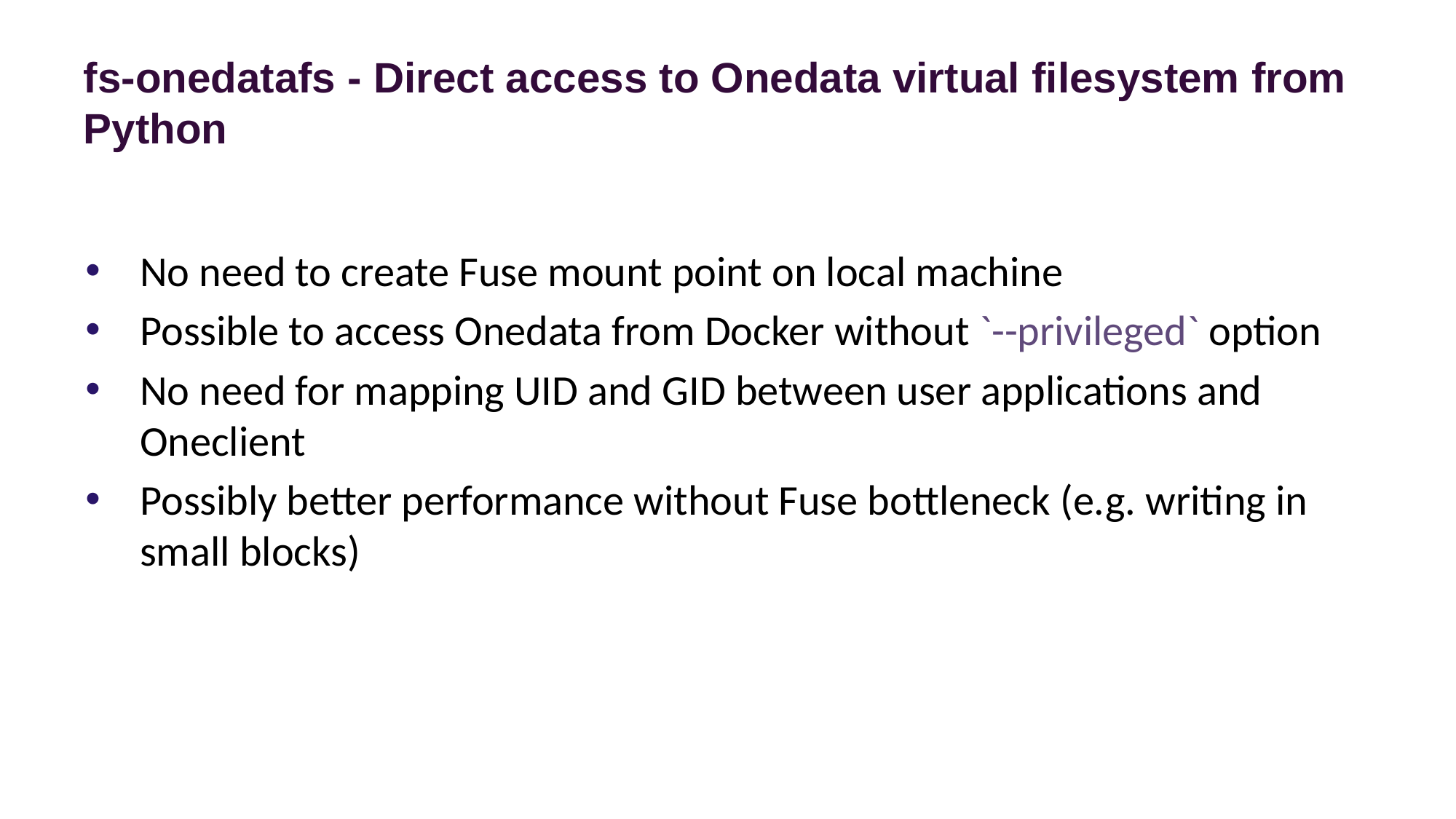

# fs-onedatafs - Direct access to Onedata virtual filesystem from Python
No need to create Fuse mount point on local machine
Possible to access Onedata from Docker without `--privileged` option
No need for mapping UID and GID between user applications and Oneclient
Possibly better performance without Fuse bottleneck (e.g. writing in small blocks)